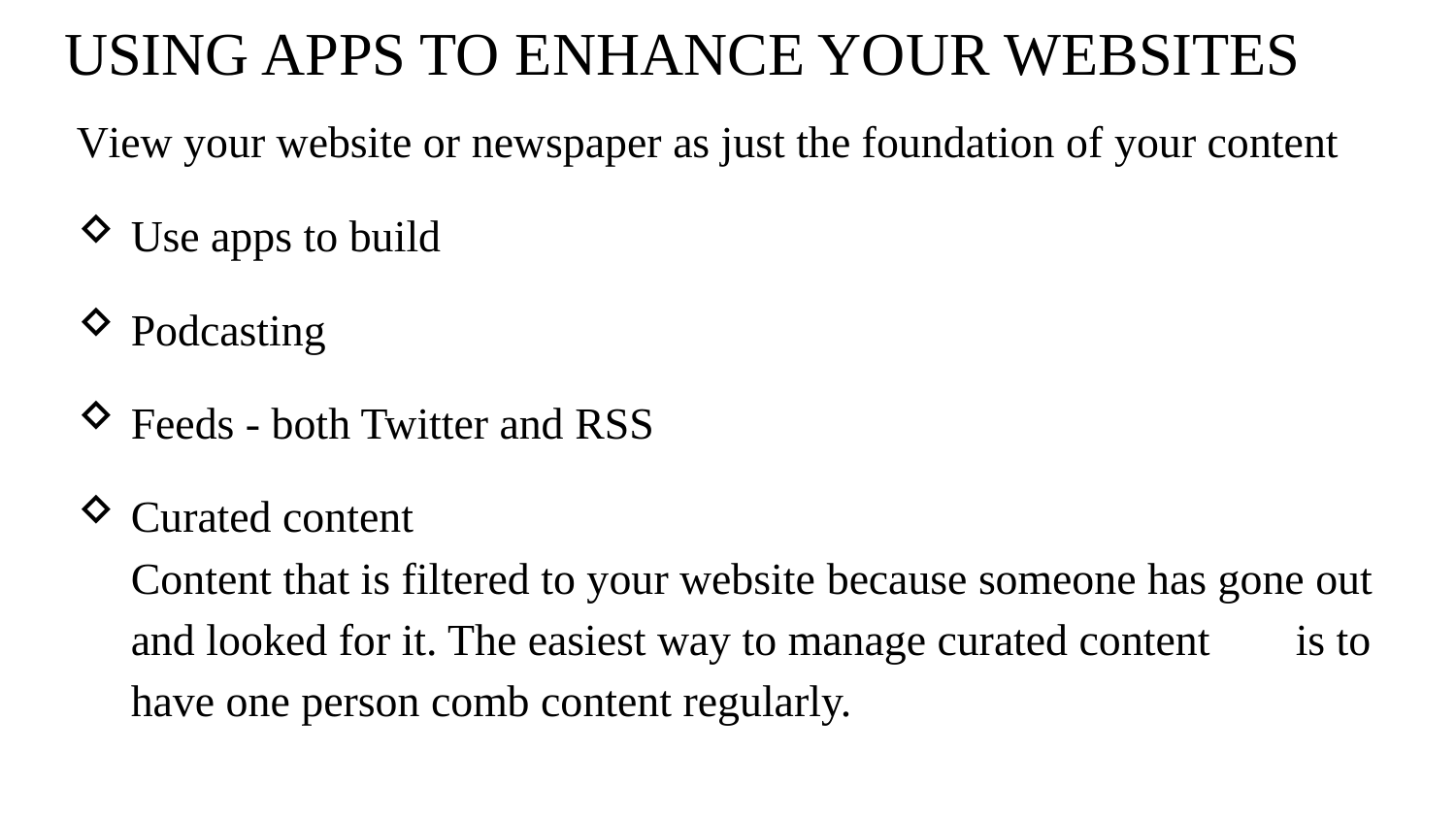

# USING APPS TO ENHANCE YOUR WEBSITES

View your website or newspaper as just the foundation of your content
Use apps to build
Podcasting
Feeds - both Twitter and RSS
Curated content
Content that is filtered to your website because someone has gone out and looked for it. The easiest way to manage curated content 	is to have one person comb content regularly.